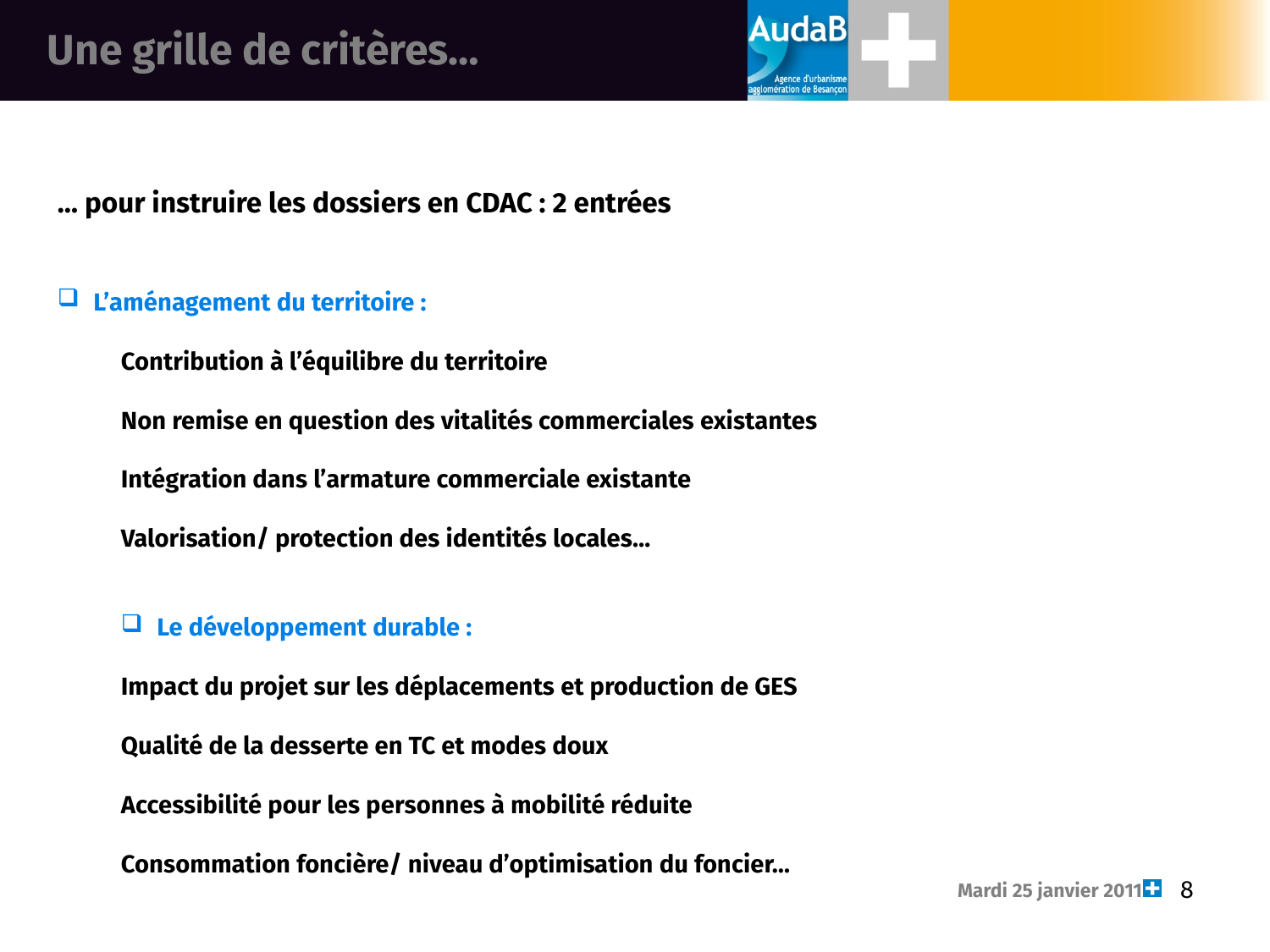

Une grille de critères…
… pour instruire les dossiers en CDAC : 2 entrées

 L’aménagement du territoire :

Contribution à l’équilibre du territoire

Non remise en question des vitalités commerciales existantes

Intégration dans l’armature commerciale existante

Valorisation/ protection des identités locales…

 Le développement durable :

Impact du projet sur les déplacements et production de GES

Qualité de la desserte en TC et modes doux

Accessibilité pour les personnes à mobilité réduite

Consommation foncière/ niveau d’optimisation du foncier…

 8
Mardi 25 janvier 2011